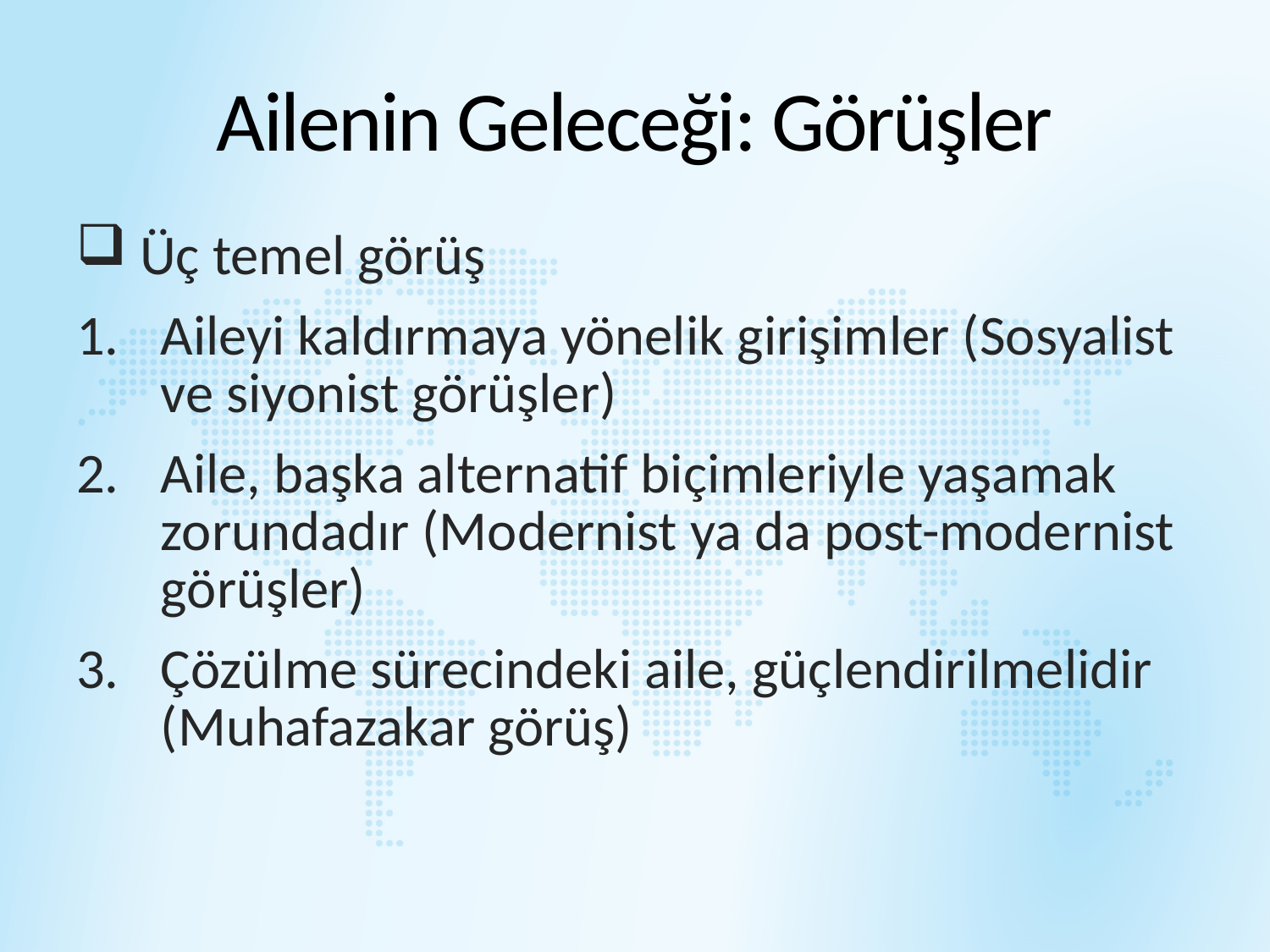

# Ailenin Geleceği: Görüşler
 Üç temel görüş
Aileyi kaldırmaya yönelik girişimler (Sosyalist ve siyonist görüşler)
Aile, başka alternatif biçimleriyle yaşamak zorundadır (Modernist ya da post-modernist görüşler)
Çözülme sürecindeki aile, güçlendirilmelidir (Muhafazakar görüş)